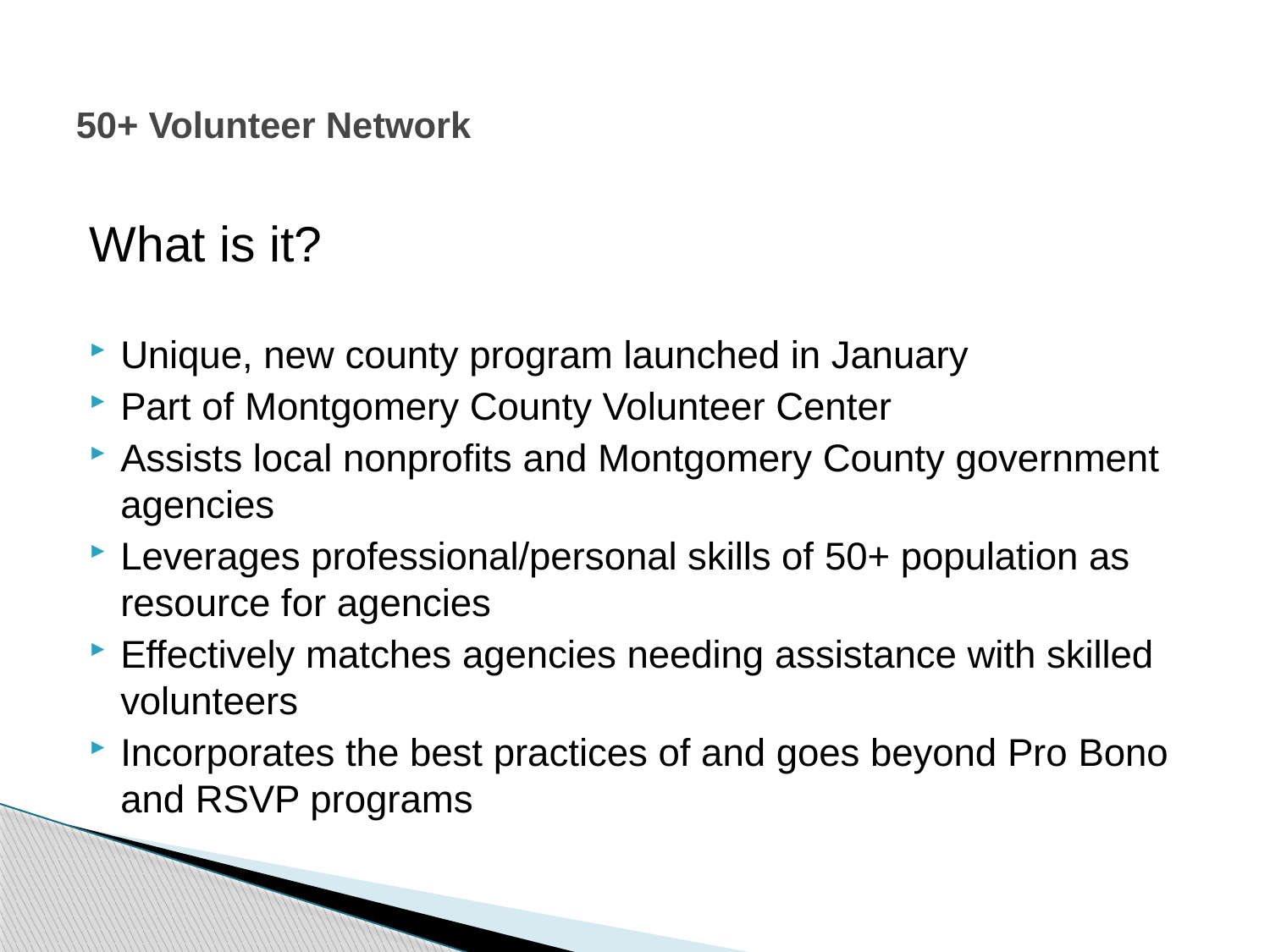

# 50+ Volunteer Network
What is it?

Unique, new county program launched in January
Part of Montgomery County Volunteer Center
Assists local nonprofits and Montgomery County government agencies
Leverages professional/personal skills of 50+ population as resource for agencies
Effectively matches agencies needing assistance with skilled volunteers
Incorporates the best practices of and goes beyond Pro Bono and RSVP programs